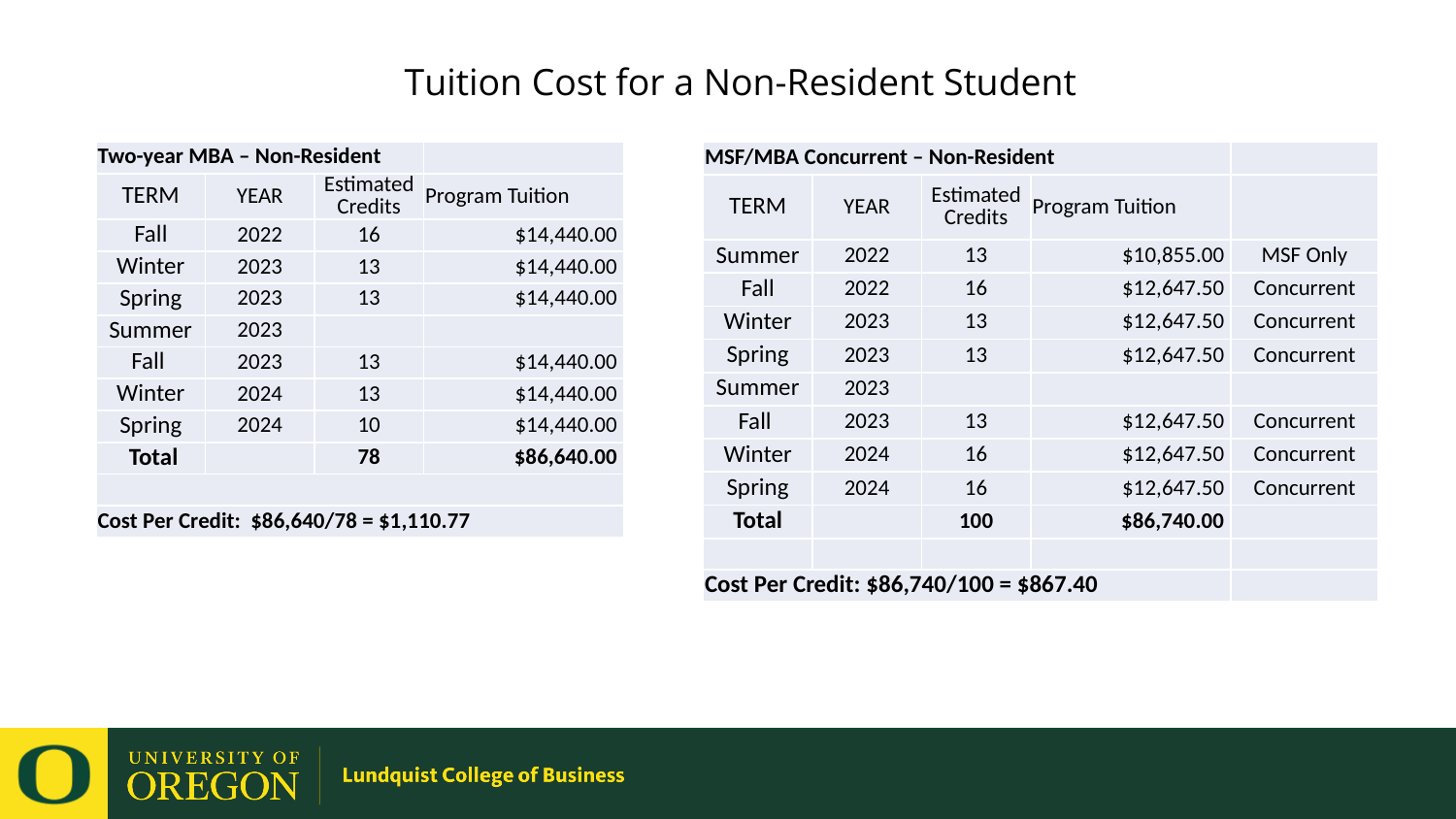

Tuition Cost for a Non-Resident Student
| Two-year MBA – Non-Resident |  |  |  |
| --- | --- | --- | --- |
| TERM | YEAR | Estimated Credits | Program Tuition |
| Fall | 2022 | 16 | $14,440.00 |
| Winter | 2023 | 13 | $14,440.00 |
| Spring | 2023 | 13 | $14,440.00 |
| Summer | 2023 |  |  |
| Fall | 2023 | 13 | $14,440.00 |
| Winter | 2024 | 13 | $14,440.00 |
| Spring | 2024 | 10 | $14,440.00 |
| Total |  | 78 | $86,640.00 |
|  |  |  |  |
| Cost Per Credit: $86,640/78 = $1,110.77 |  |  |  |
| MSF/MBA Concurrent – Non-Resident |  |  |  |  |
| --- | --- | --- | --- | --- |
| TERM | YEAR | Estimated Credits | Program Tuition |  |
| Summer | 2022 | 13 | $10,855.00 | MSF Only |
| Fall | 2022 | 16 | $12,647.50 | Concurrent |
| Winter | 2023 | 13 | $12,647.50 | Concurrent |
| Spring | 2023 | 13 | $12,647.50 | Concurrent |
| Summer | 2023 |  |  |  |
| Fall | 2023 | 13 | $12,647.50 | Concurrent |
| Winter | 2024 | 16 | $12,647.50 | Concurrent |
| Spring | 2024 | 16 | $12,647.50 | Concurrent |
| Total |  | 100 | $86,740.00 |  |
|  |  |  |  |  |
| Cost Per Credit: $86,740/100 = $867.40 |  |  |  |  |